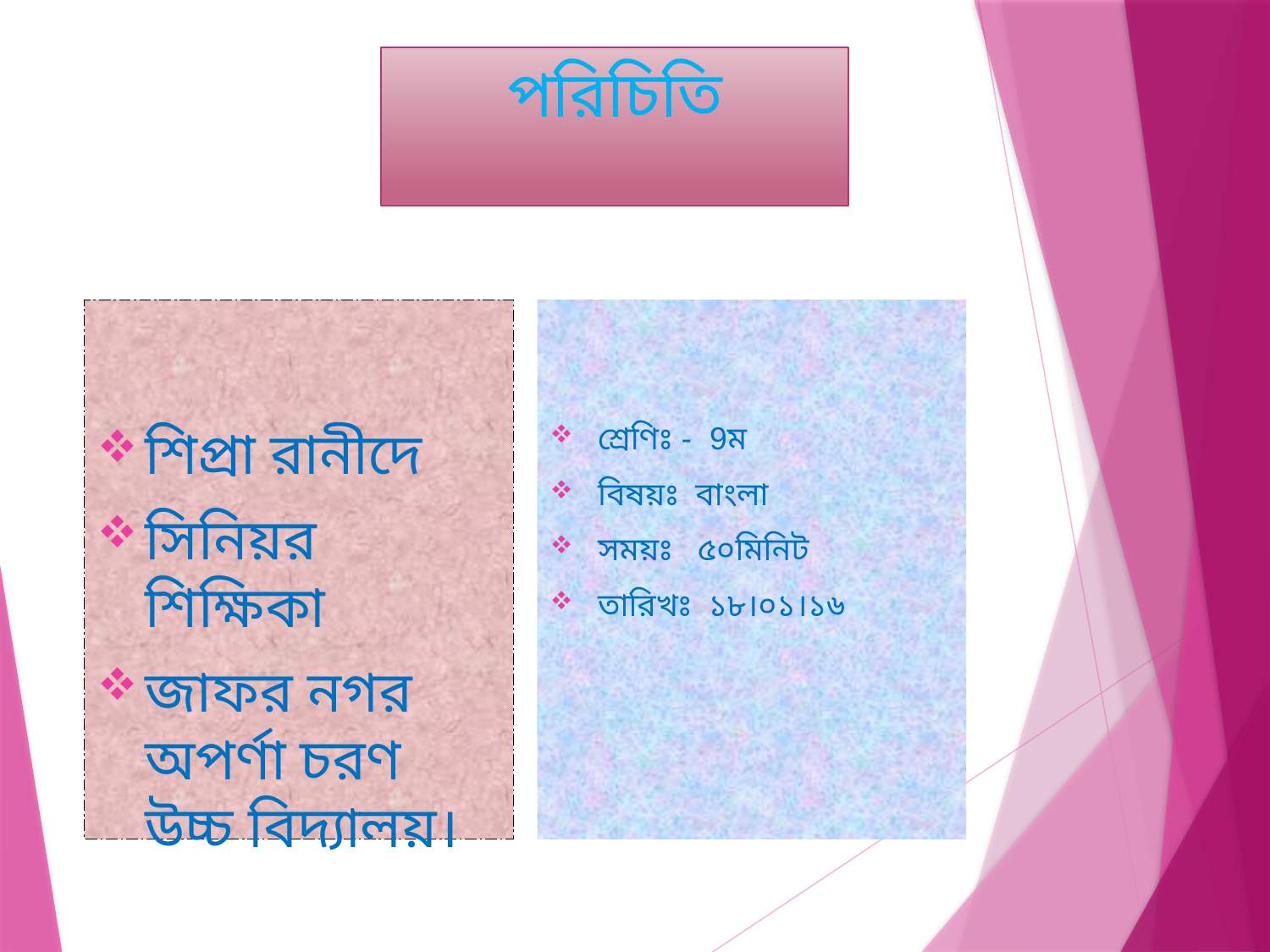

# পরিচিতি

শিপ্রা রানীদে
সিনিয়র শিক্ষিকা
জাফর নগর অপর্ণা চরণ উচ্চ বিদ্যালয়।

শ্রেণিঃ -  9ম
বিষয়ঃ  বাংলা
সময়ঃ   ৫০মিনিট
তারিখঃ  ১৮।০১।১৬